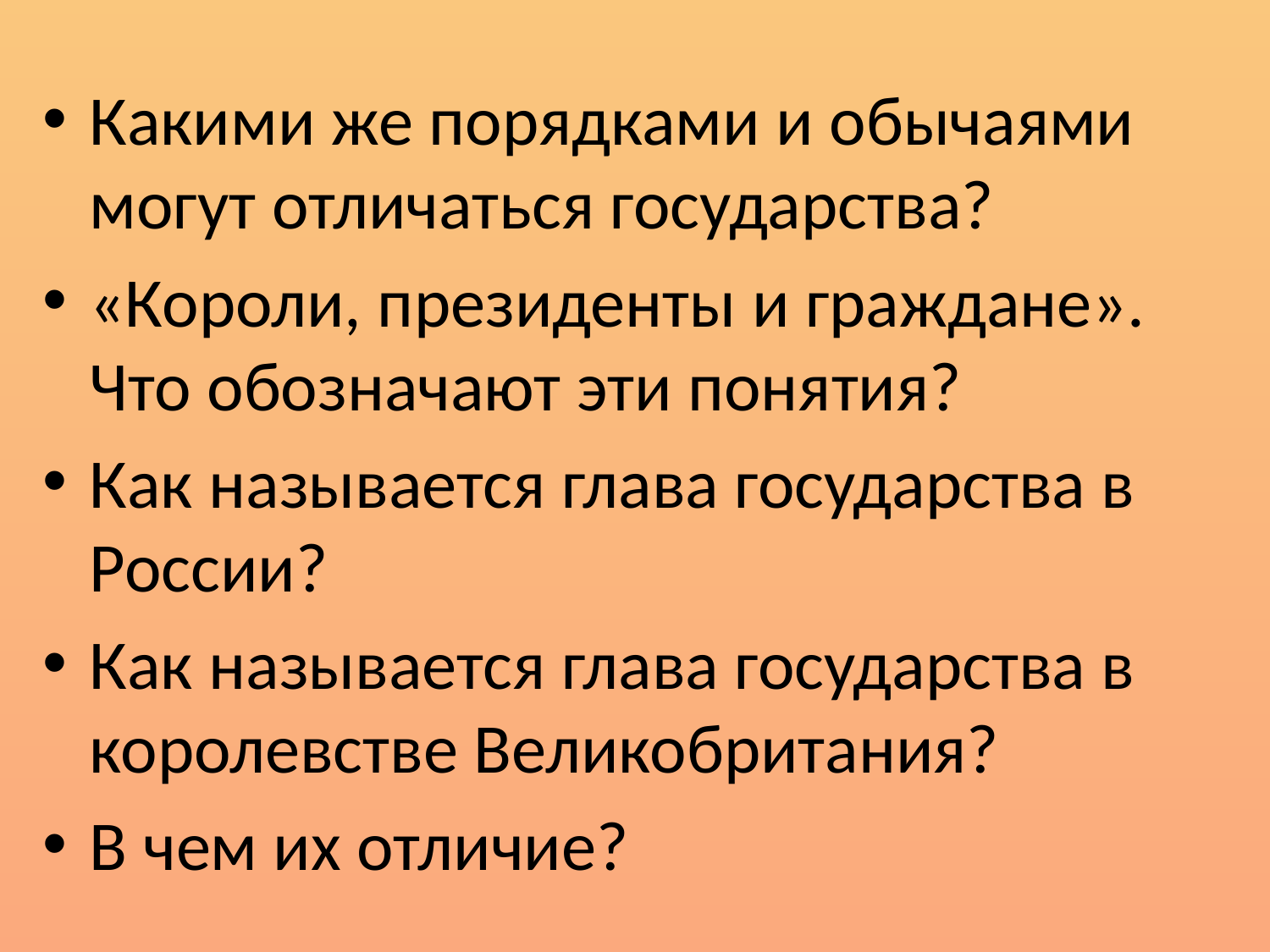

#
Какими же порядками и обычаями могут отличаться государства?
«Короли, президенты и граждане». Что обозначают эти понятия?
Как называется глава государства в России?
Как называется глава государства в королевстве Великобритания?
В чем их отличие?